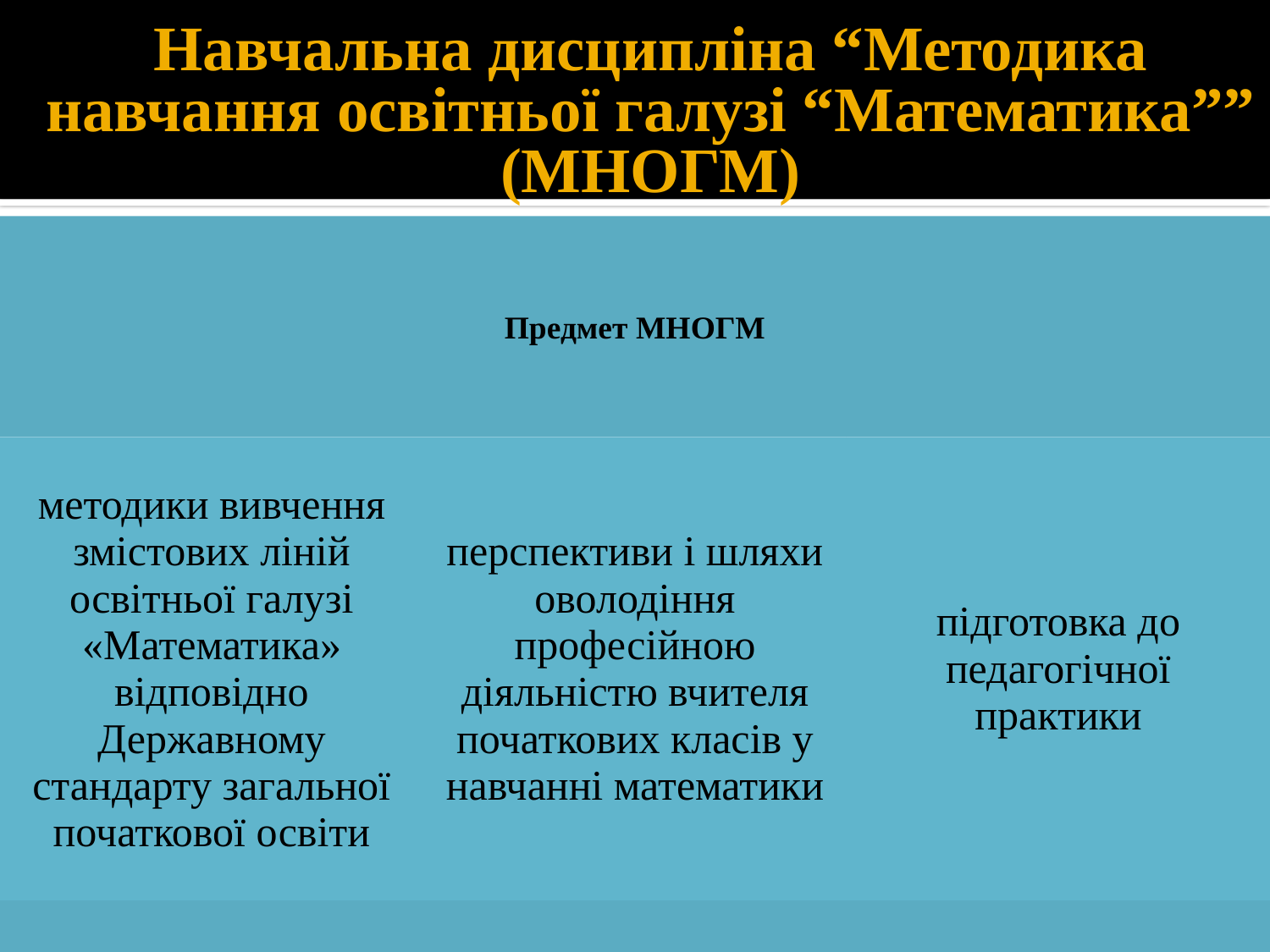

# Навчальна дисципліна “Методика навчання освітньої галузі “Математика”” (МНОГМ)
Предмет МНОГМ
методики вивчення змістових ліній освітньої галузі «Математика» відповідно Державному стандарту загальної початкової освіти
перспективи і шляхи оволодіння професійною діяльністю вчителя початкових класів у навчанні математики
підготовка до педагогічної практики